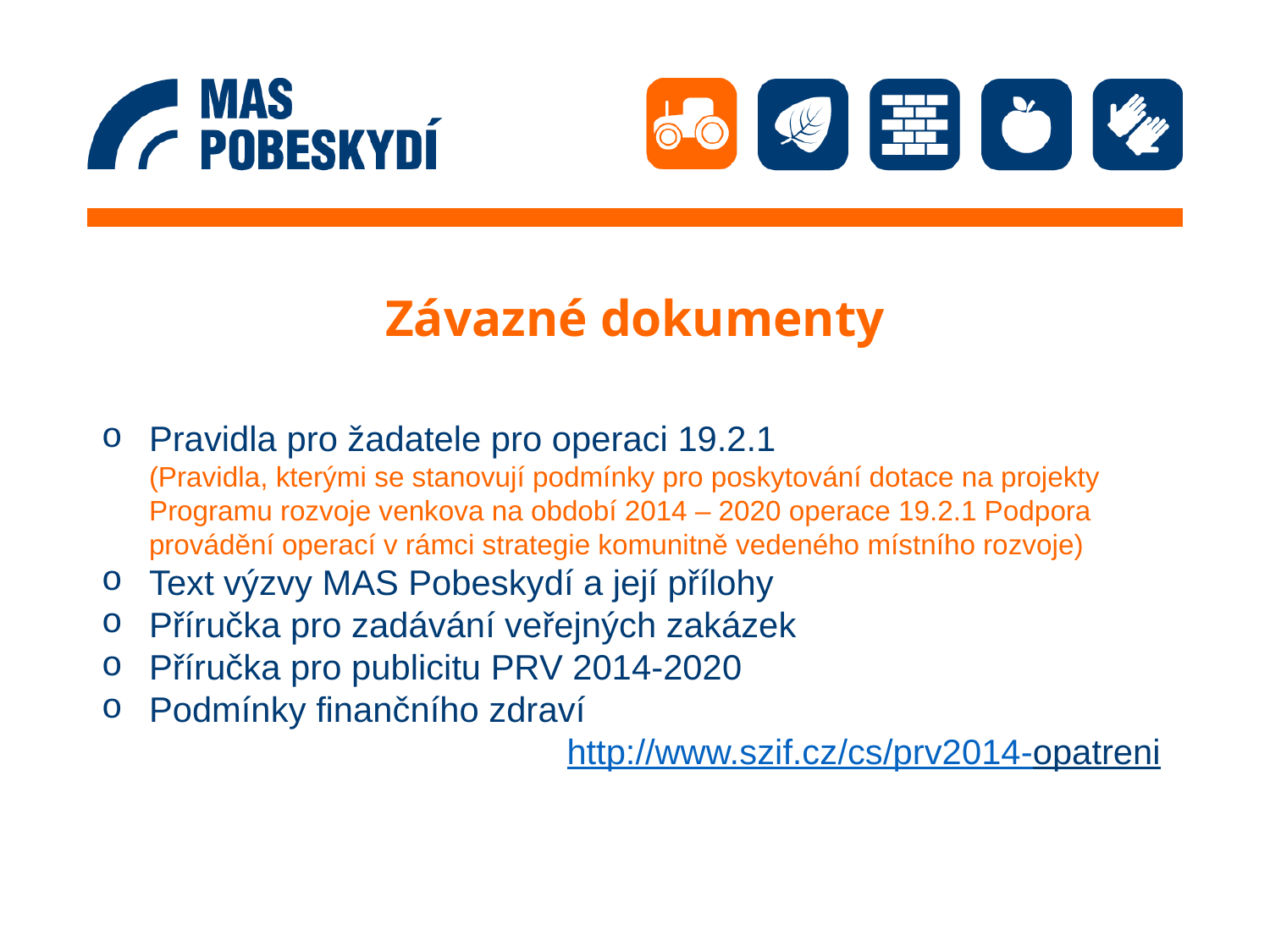

# Závazné dokumenty
Pravidla pro žadatele pro operaci 19.2.1
	(Pravidla, kterými se stanovují podmínky pro poskytování dotace na projekty Programu rozvoje venkova na období 2014 – 2020 operace 19.2.1 Podpora provádění operací v rámci strategie komunitně vedeného místního rozvoje)
Text výzvy MAS Pobeskydí a její přílohy
Příručka pro zadávání veřejných zakázek
Příručka pro publicitu PRV 2014-2020
Podmínky finančního zdraví
	 http://www.szif.cz/cs/prv2014-opatreni